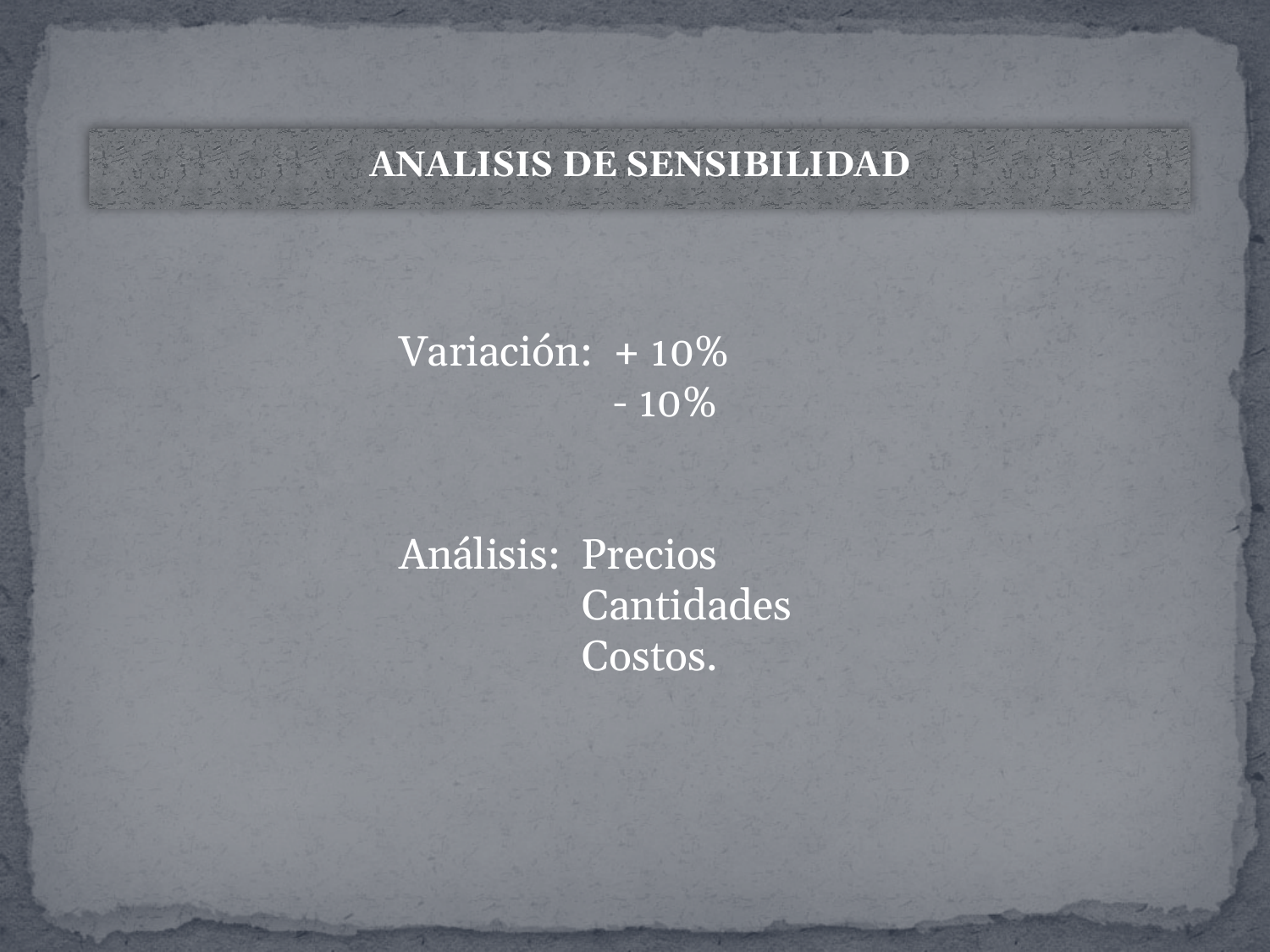

ANALISIS DE SENSIBILIDAD

Variación:  + 10%
                     - 10%

Análisis:  Precios
                  Cantidades
                  Costos.